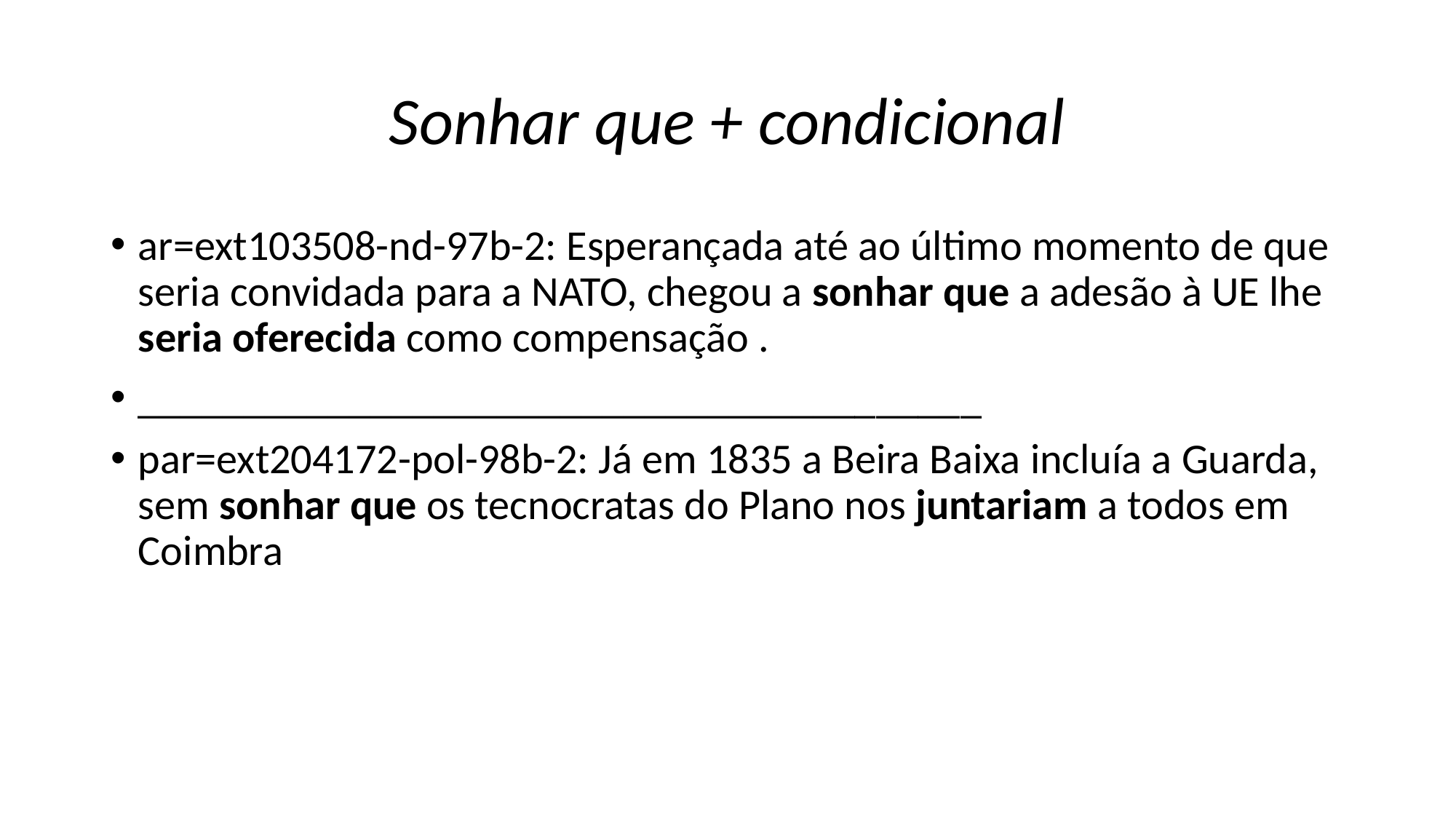

# Sonhar que + condicional
ar=ext103508-nd-97b-2: Esperançada até ao último momento de que seria convidada para a NATO, chegou a sonhar que a adesão à UE lhe seria oferecida como compensação .
________________________________________
par=ext204172-pol-98b-2: Já em 1835 a Beira Baixa incluía a Guarda, sem sonhar que os tecnocratas do Plano nos juntariam a todos em Coimbra